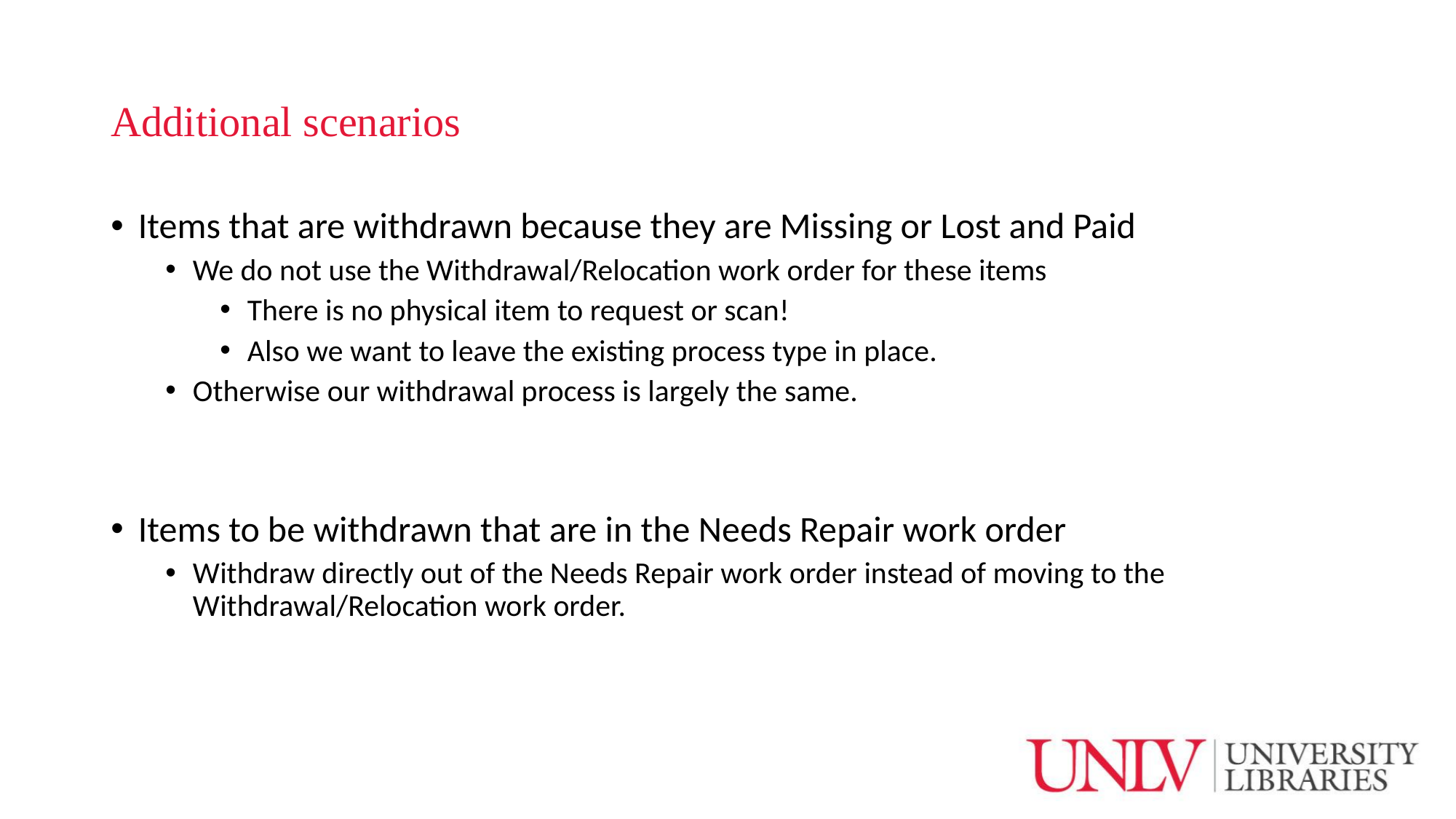

# Additional scenarios
Items that are withdrawn because they are Missing or Lost and Paid
We do not use the Withdrawal/Relocation work order for these items
There is no physical item to request or scan!
Also we want to leave the existing process type in place.
Otherwise our withdrawal process is largely the same.
Items to be withdrawn that are in the Needs Repair work order
Withdraw directly out of the Needs Repair work order instead of moving to the Withdrawal/Relocation work order.